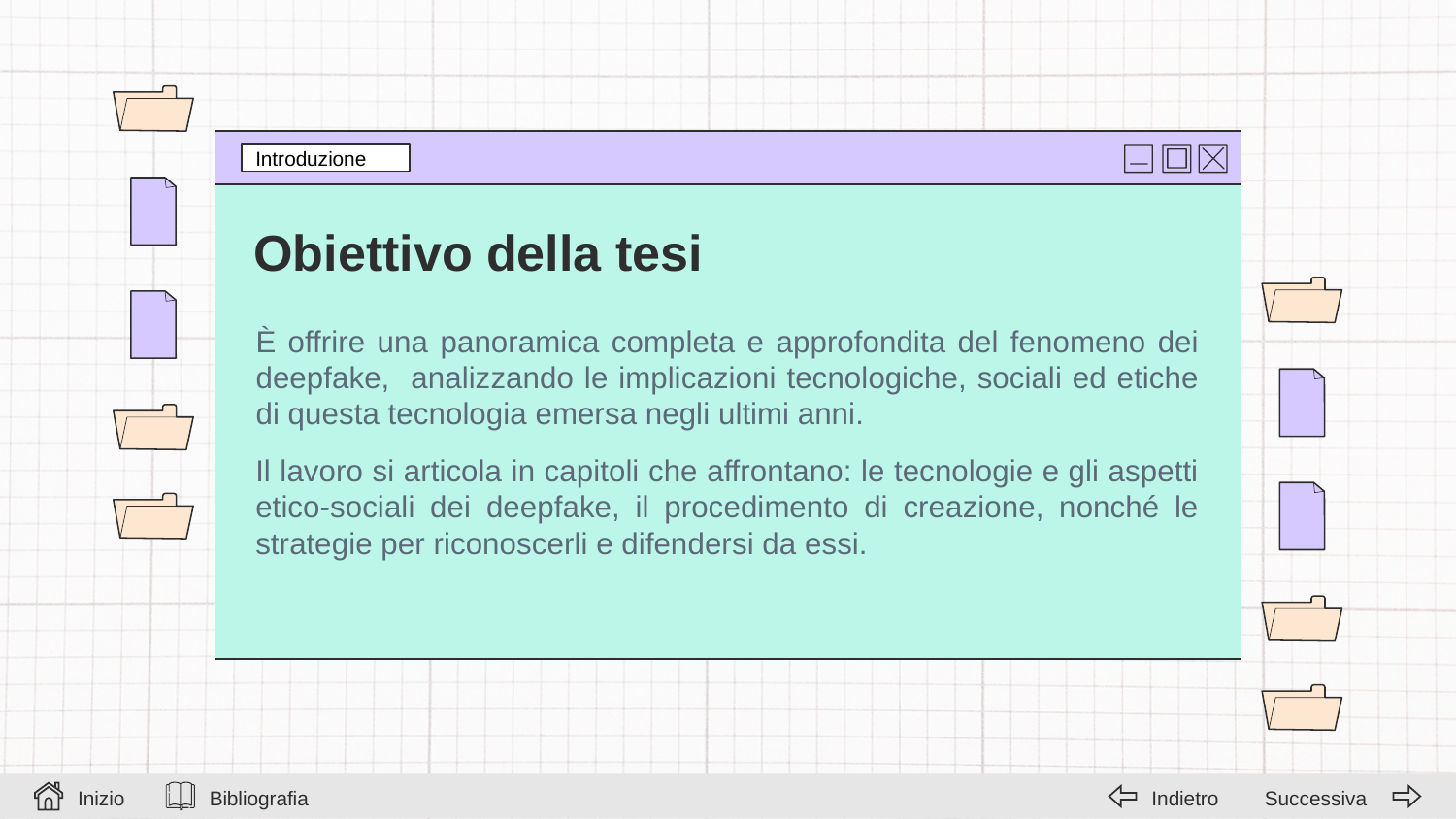

Introduzione
Obiettivo della tesi
# È offrire una panoramica completa e approfondita del fenomeno dei deepfake,  analizzando le implicazioni tecnologiche, sociali ed etiche di questa tecnologia emersa negli ultimi anni.
Il lavoro si articola in capitoli che affrontano: le tecnologie e gli aspetti etico-sociali dei deepfake, il procedimento di creazione, nonché le strategie per riconoscerli e difendersi da essi.
Bibliografia
Successiva
Inizio
Indietro